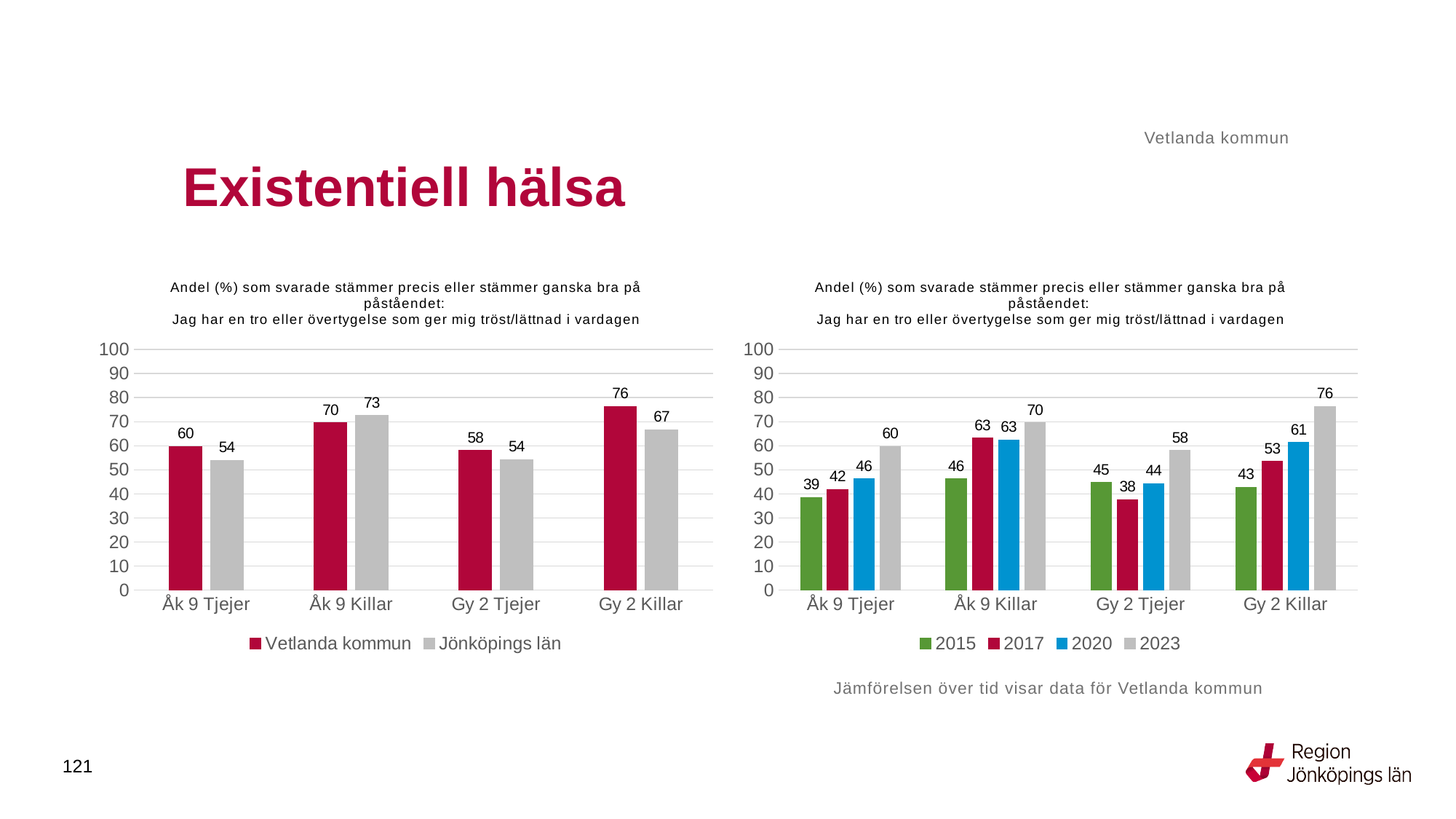

Vetlanda kommun
# Existentiell hälsa

### Chart: Andel (%) som svarade stämmer precis eller stämmer ganska bra på påståendet: Jag har en tro eller övertygelse som ger mig tröst/lättnad i vardagen

| Category | Vetlanda kommun | Jönköpings län |
|---|---|---|
| Åk 9 Tjejer | 59.7122 | 53.9357 |
| Åk 9 Killar | 69.6 | 72.6249 |
| Gy 2 Tjejer | 58.0 | 54.3147 |
| Gy 2 Killar | 76.4151 | 66.7409 |

### Chart: Andel (%) som svarade stämmer precis eller stämmer ganska bra på påståendet: Jag har en tro eller övertygelse som ger mig tröst/lättnad i vardagen

| Category | 2015 | 2017 | 2020 | 2023 |
|---|---|---|---|---|
| Åk 9 Tjejer | 38.5321 | 41.9355 | 46.2264 | 59.7122 |
| Åk 9 Killar | 46.3158 | 63.2653 | 62.5 | 69.6 |
| Gy 2 Tjejer | 44.7154 | 37.6471 | 44.2308 | 58.0 |
| Gy 2 Killar | 42.735 | 53.4653 | 61.4286 | 76.4151 |
Jämförelsen över tid visar data för Vetlanda kommun
121